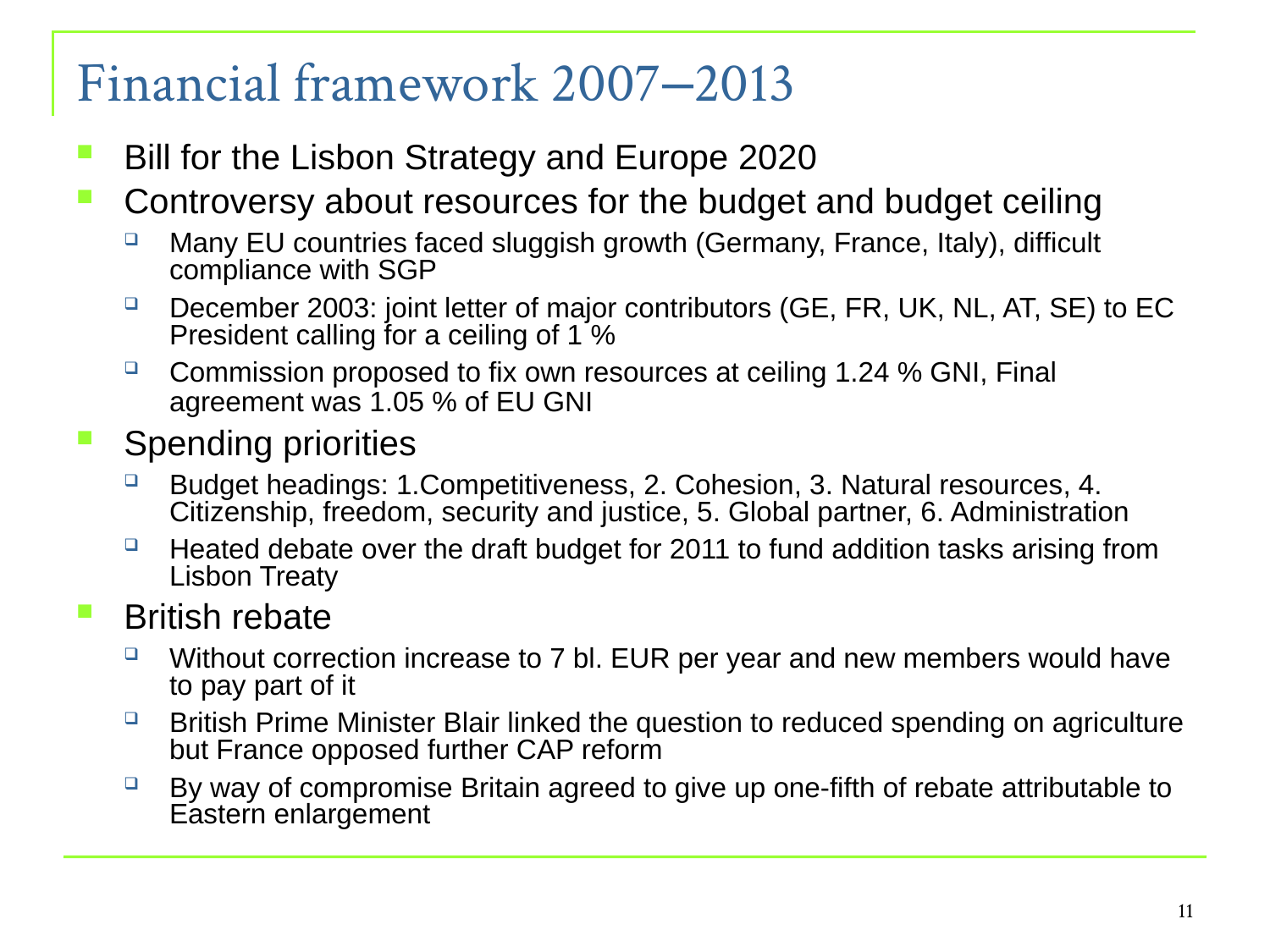

# Financial framework 2007–2013
Bill for the Lisbon Strategy and Europe 2020
Controversy about resources for the budget and budget ceiling
Many EU countries faced sluggish growth (Germany, France, Italy), difficult compliance with SGP
December 2003: joint letter of major contributors (GE, FR, UK, NL, AT, SE) to EC President calling for a ceiling of 1 %
Commission proposed to fix own resources at ceiling 1.24 % GNI, Final agreement was 1.05 % of EU GNI
Spending priorities
Budget headings: 1.Competitiveness, 2. Cohesion, 3. Natural resources, 4. Citizenship, freedom, security and justice, 5. Global partner, 6. Administration
Heated debate over the draft budget for 2011 to fund addition tasks arising from Lisbon Treaty
British rebate
Without correction increase to 7 bl. EUR per year and new members would have to pay part of it
British Prime Minister Blair linked the question to reduced spending on agriculture but France opposed further CAP reform
By way of compromise Britain agreed to give up one-fifth of rebate attributable to Eastern enlargement
11